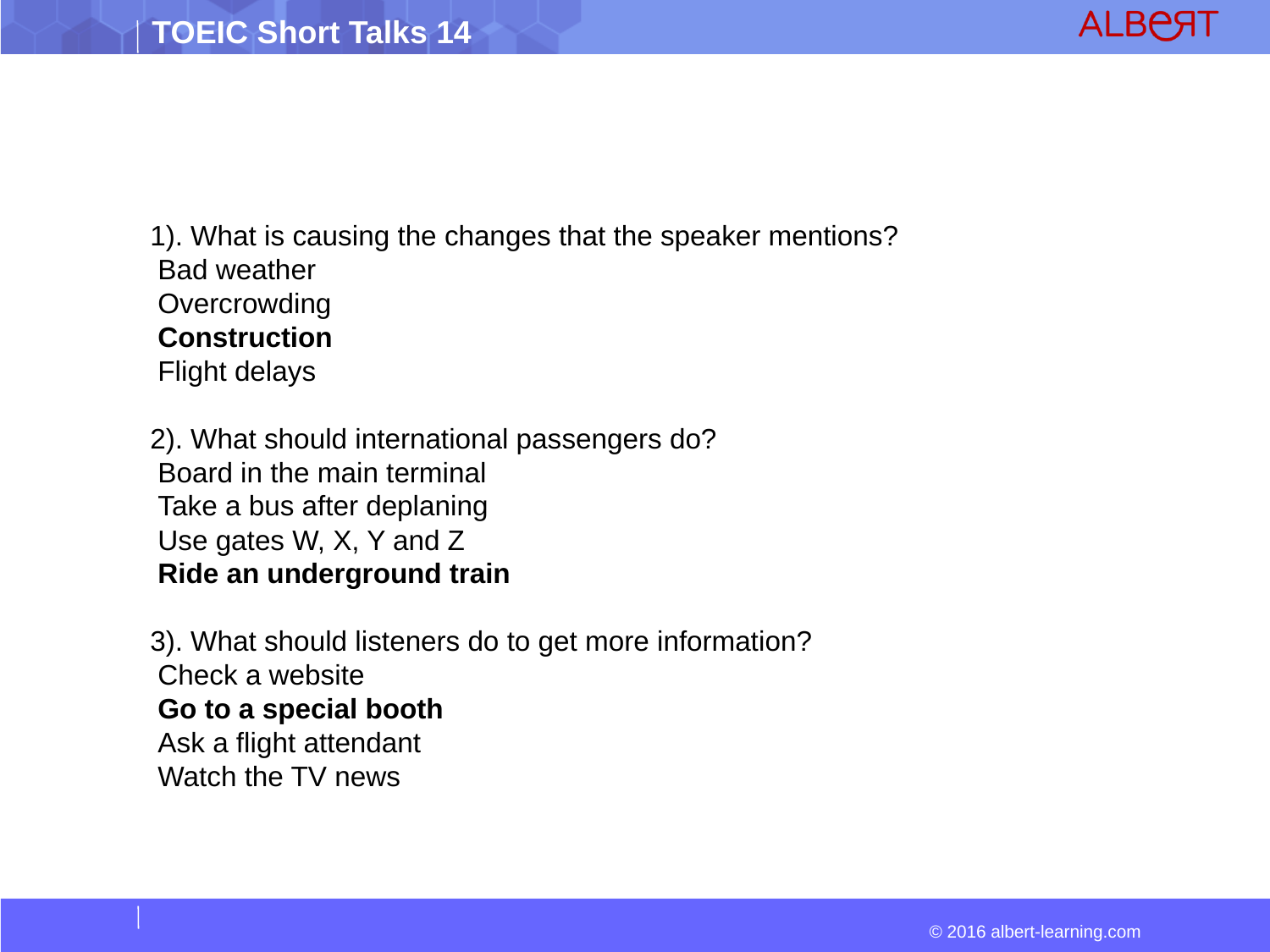

1). What is causing the changes that the speaker mentions?
 Bad weather
 Overcrowding
 Construction
 Flight delays
2). What should international passengers do?
 Board in the main terminal
 Take a bus after deplaning
 Use gates W, X, Y and Z
 Ride an underground train
3). What should listeners do to get more information?
 Check a website
 Go to a special booth
 Ask a flight attendant
 Watch the TV news